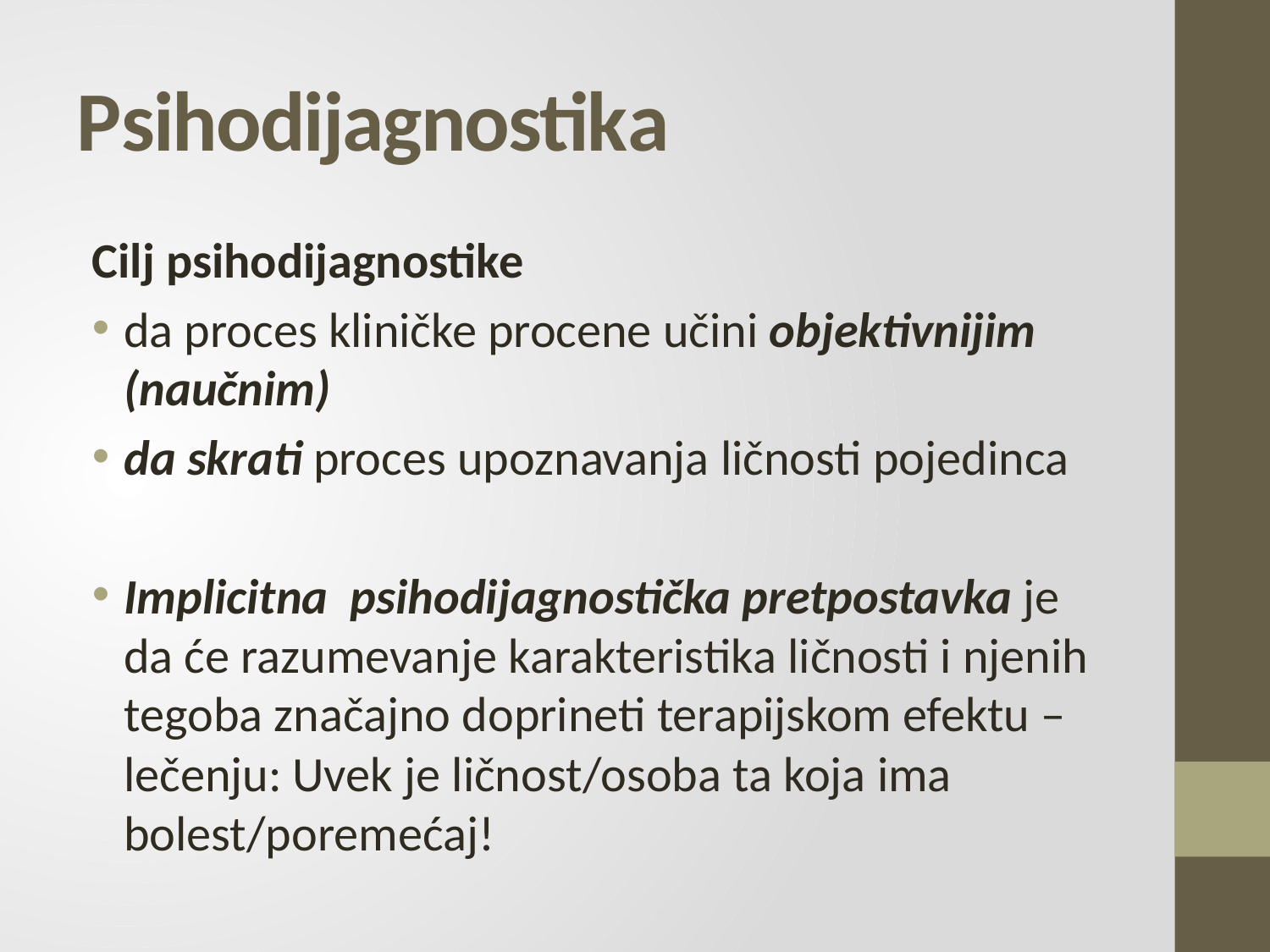

# Psihodijagnostika
Cilj psihodijagnostike
da proces kliničke procene učini objektivnijim  (naučnim)
da skrati proces upoznavanja ličnosti pojedinca

Implicitna  psihodijagnostička pretpostavka je  da će razumevanje karakteristika ličnosti i njenih tegoba značajno doprineti terapijskom efektu – lečenju: Uvek je ličnost/osoba ta koja ima bolest/poremećaj!